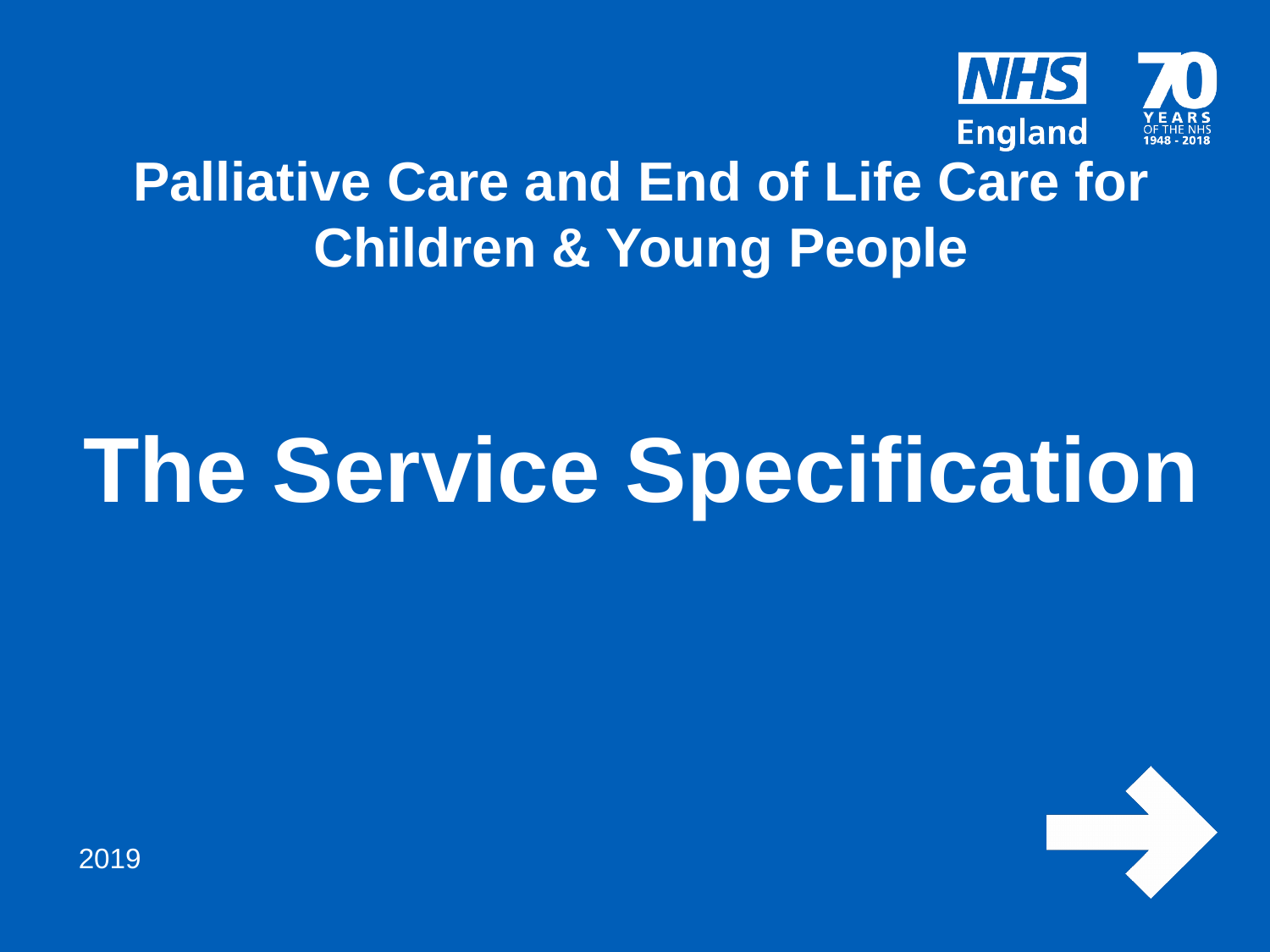

# Palliative Care and End of Life Care for Children & Young People The Service Specification
2019